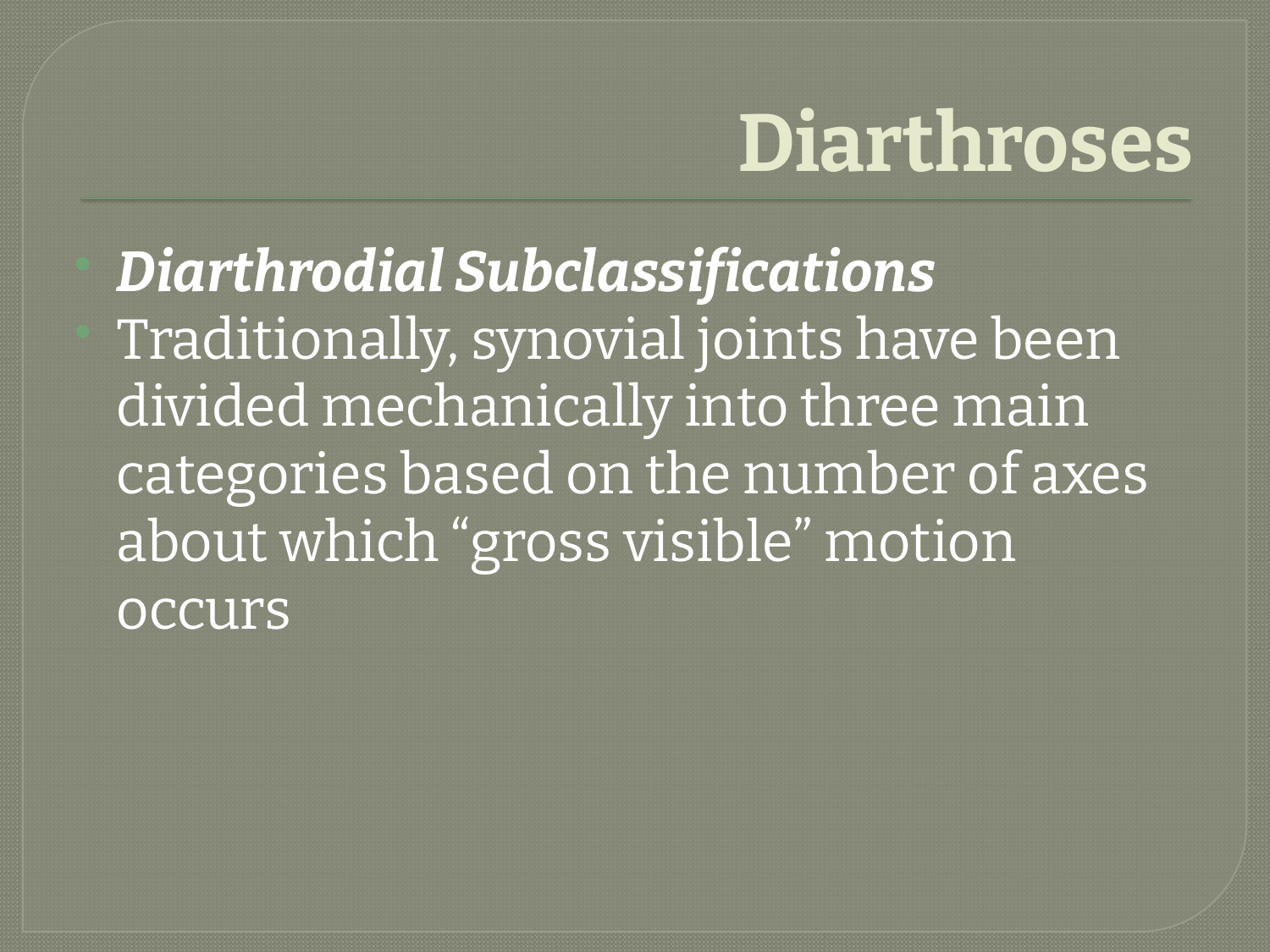

# Diarthroses
Diarthrodial Subclassifications
Traditionally, synovial joints have been divided mechanically into three main categories based on the number of axes about which “gross visible” motion occurs